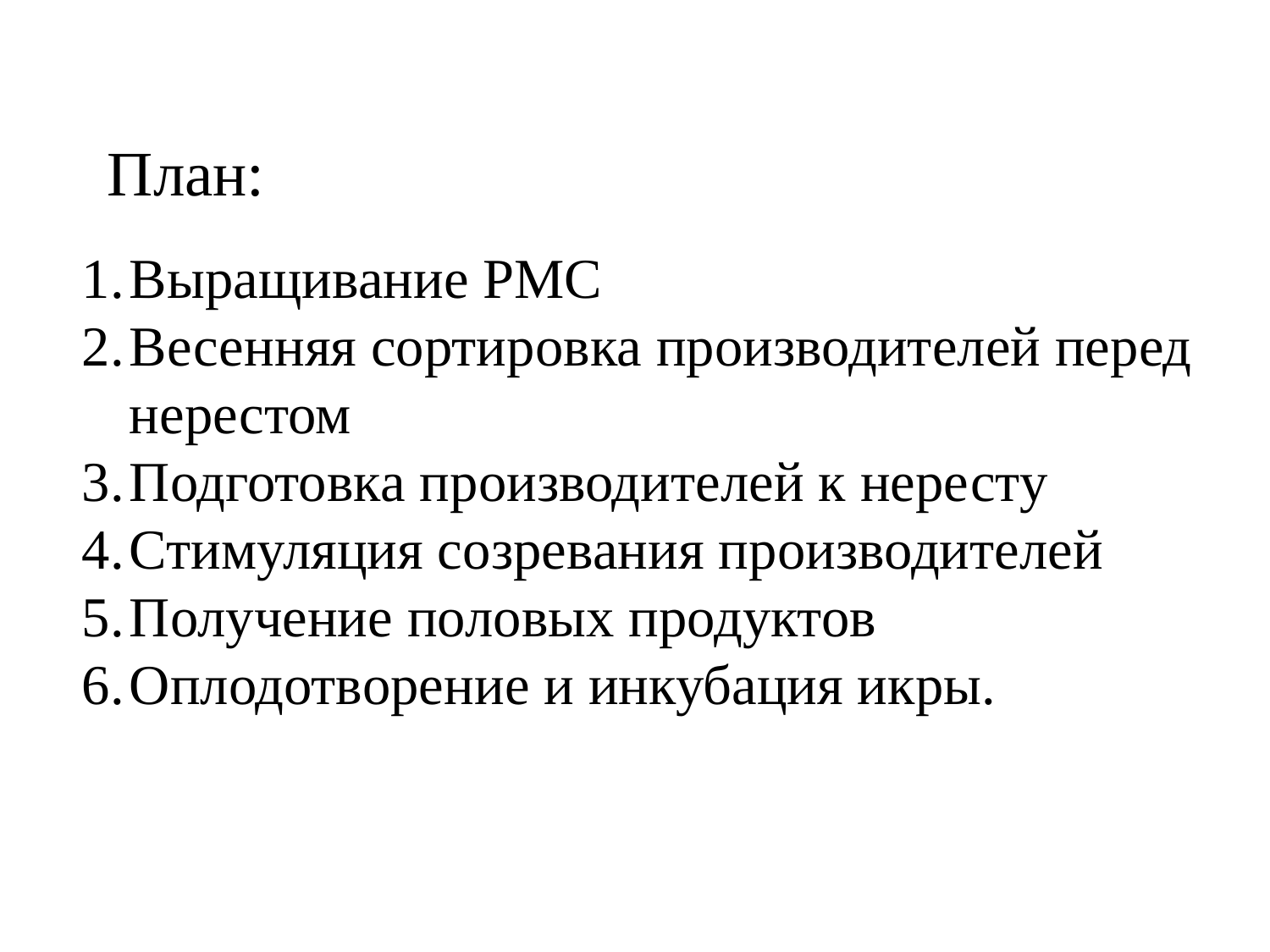

План:
Выращивание РМС
Весенняя сортировка производителей перед нерестом
Подготовка производителей к нересту
Стимуляция созревания производителей
Получение половых продуктов
Оплодотворение и инкубация икры.